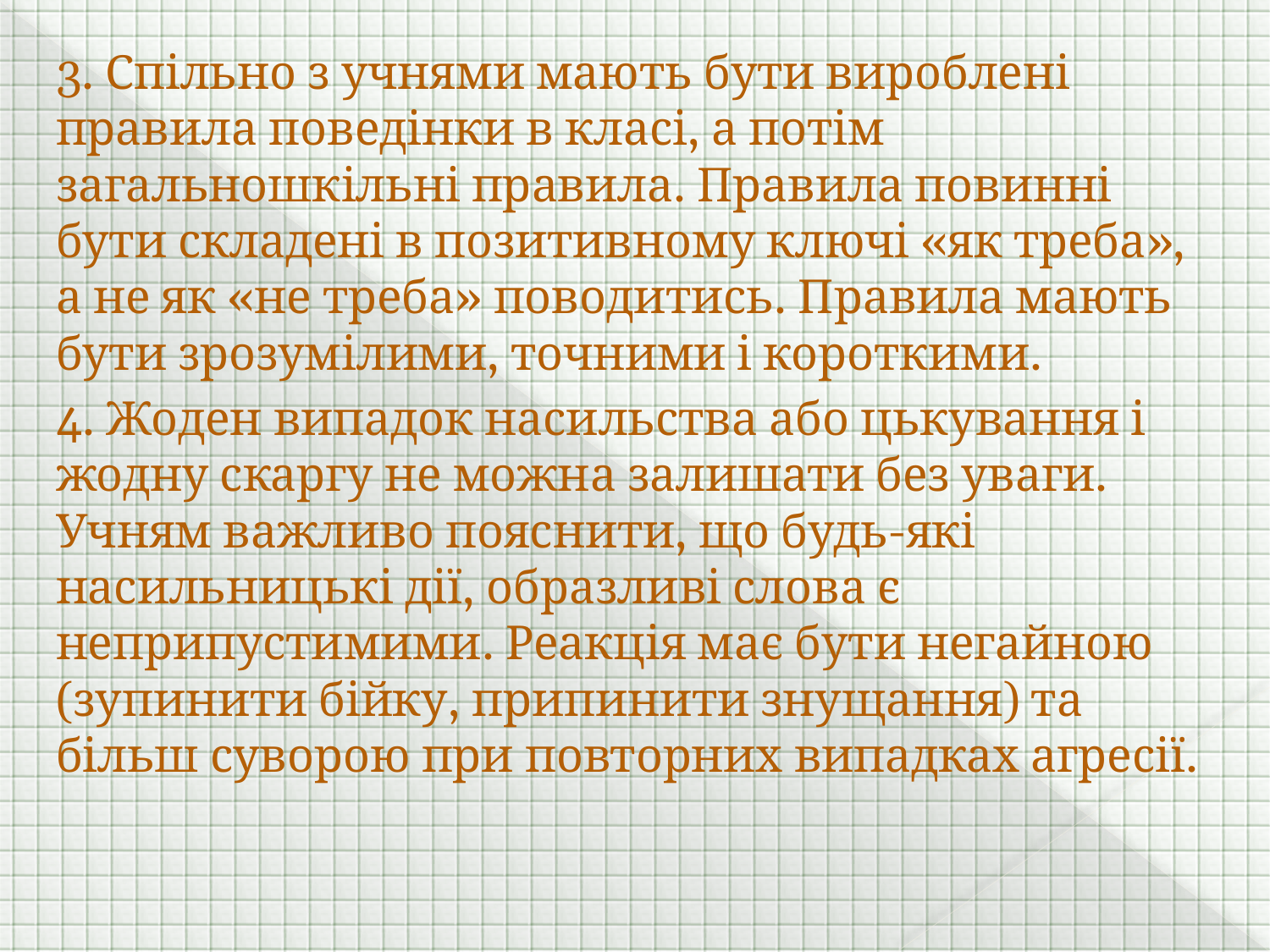

3. Спільно з учнями мають бути вироблені правила поведінки в класі, а потім загальношкільні правила. Правила повинні бути складені в позитивному ключі «як треба», а не як «не треба» поводитись. Правила мають бути зрозумілими, точними і короткими.
4. Жоден випадок насильства або цькування і жодну скаргу не можна залишати без уваги. Учням важливо пояснити, що будь-які насильницькі дії, образливі слова є неприпустимими. Реакція має бути негайною (зупинити бійку, припинити знущання) та більш суворою при повторних випадках агресії.